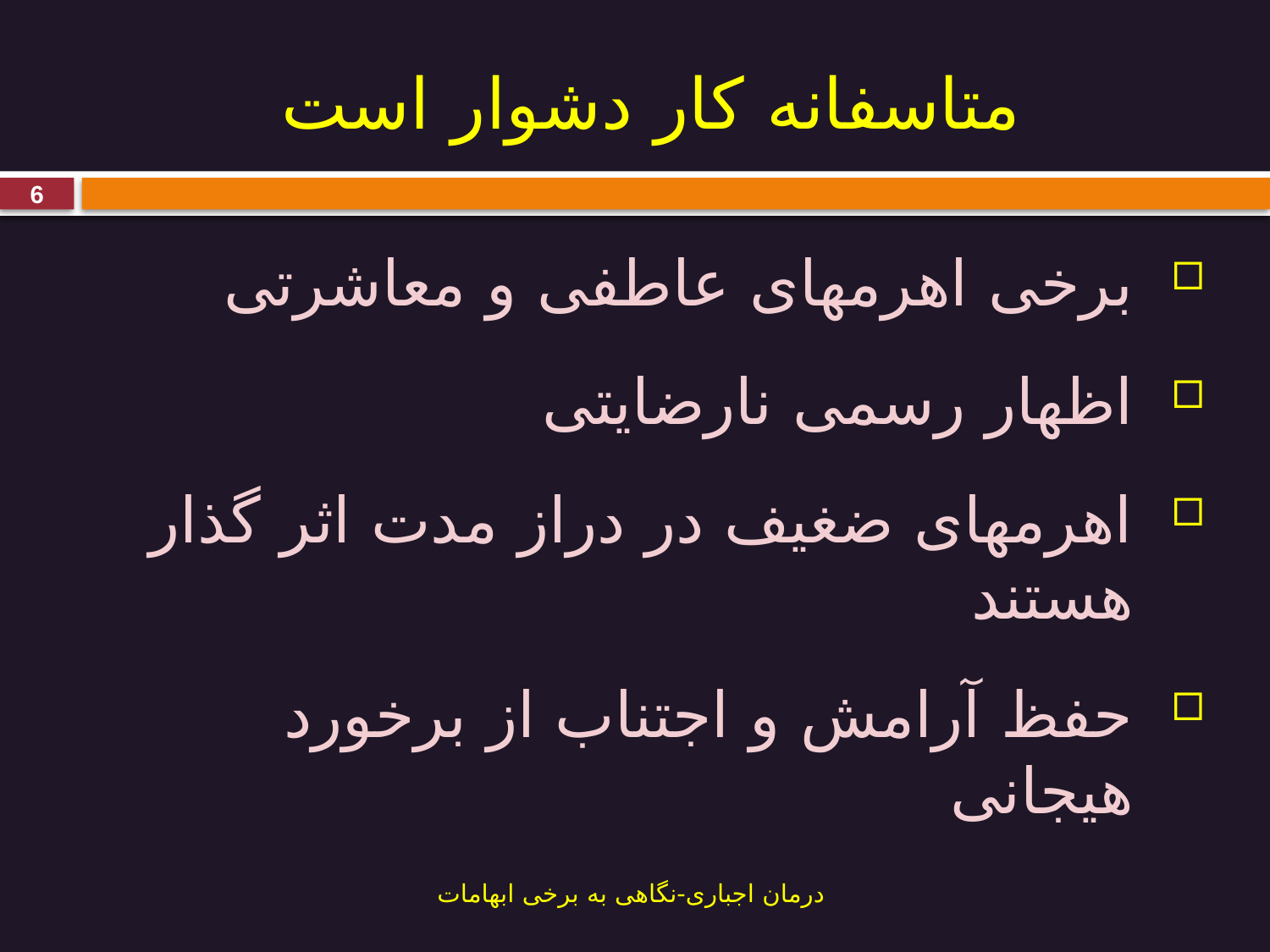

# متاسفانه کار دشوار است
6
برخی اهرمهای عاطفی و معاشرتی
اظهار رسمی نارضایتی
اهرمهای ضغیف در دراز مدت اثر گذار هستند
حفظ آرامش و اجتناب از برخورد هیجانی
درمان اجباری-نگاهی به برخی ابهامات